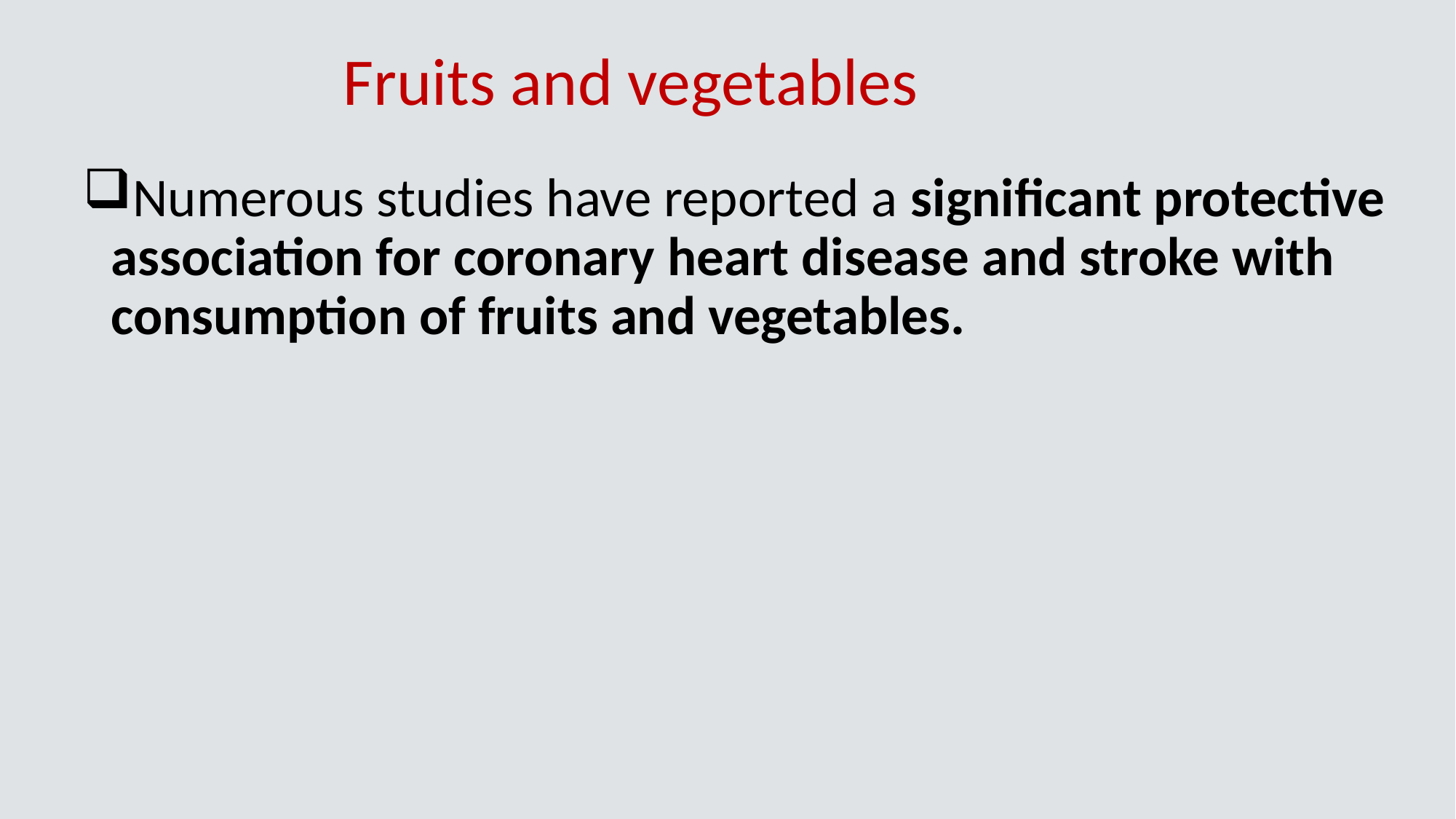

# Fruits and vegetables

Numerous studies have reported a significant protective association for coronary heart disease and stroke with consumption of fruits and vegetables.